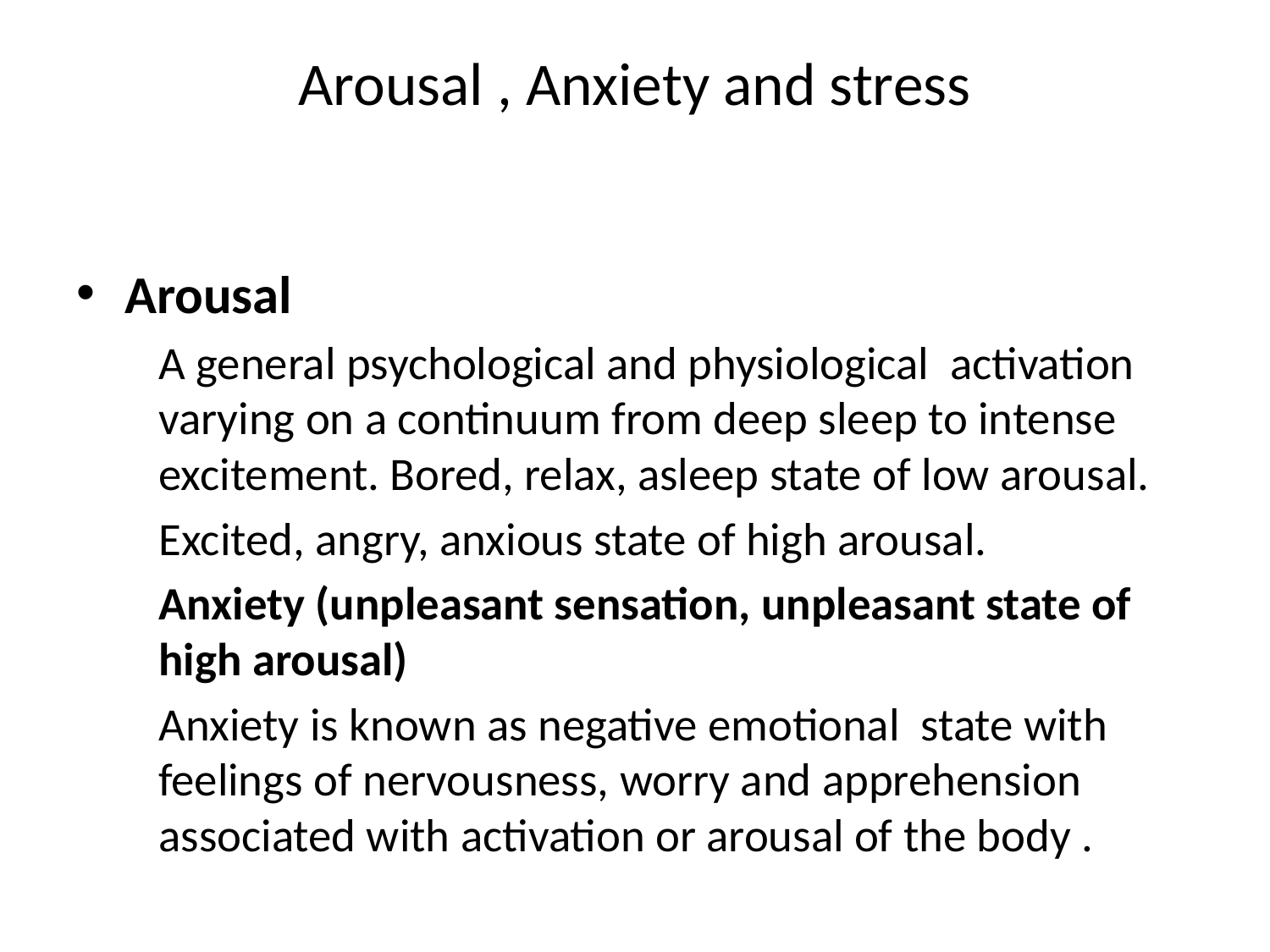

# Arousal , Anxiety and stress
Arousal
A general psychological and physiological  activation varying on a continuum from deep sleep to intense excitement. Bored, relax, asleep state of low arousal.
Excited, angry, anxious state of high arousal.
Anxiety (unpleasant sensation, unpleasant state of high arousal)
Anxiety is known as negative emotional  state with feelings of nervousness, worry and apprehension associated with activation or arousal of the body .